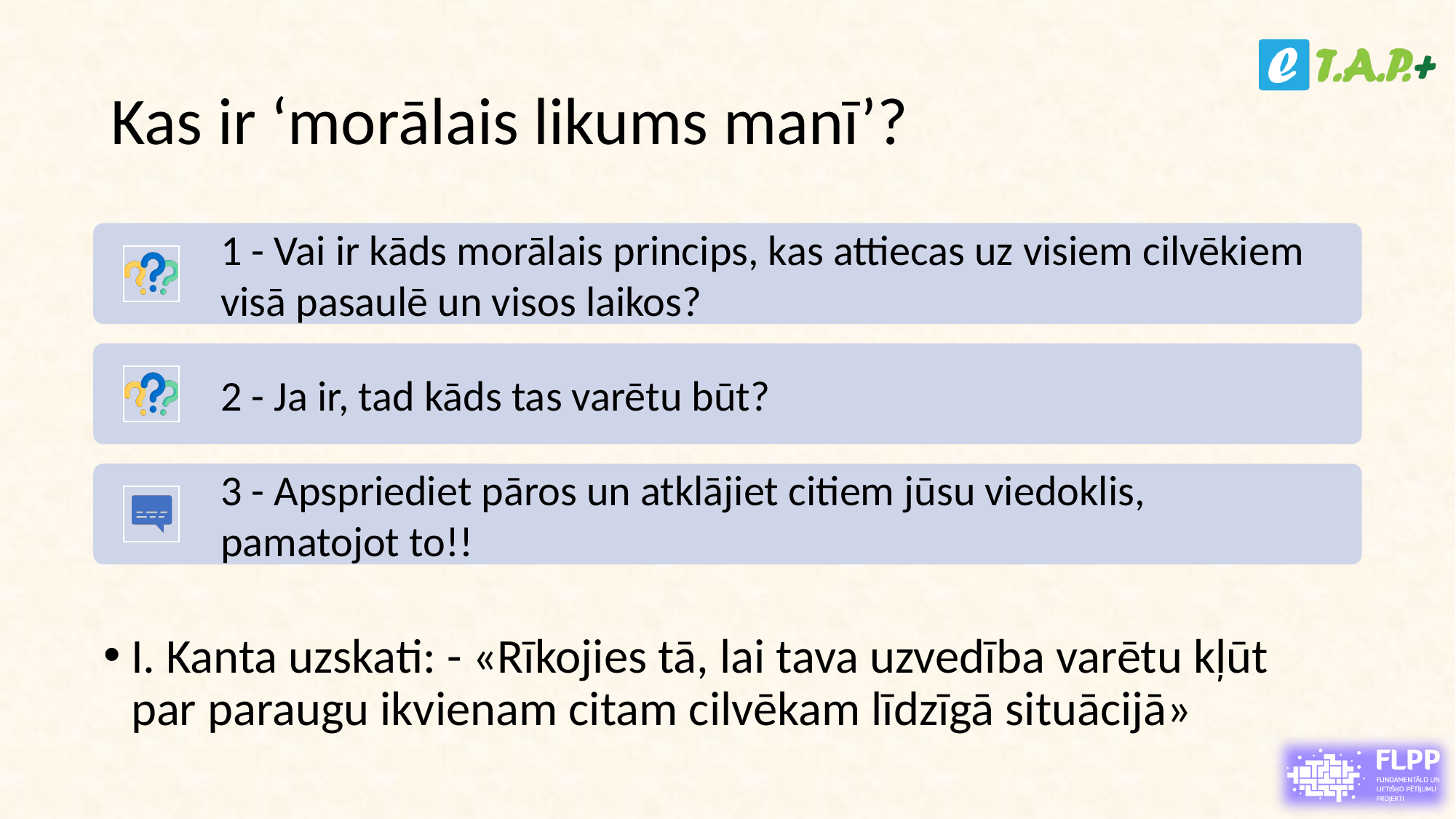

# Kas ir ‘morālais likums manī’?
1 - Vai ir kāds morālais princips, kas attiecas uz visiem cilvēkiem visā pasaulē un visos laikos?
2 - Ja ir, tad kāds tas varētu būt?
3 - Apspriediet pāros un atklājiet citiem jūsu viedoklis, pamatojot to!!
I. Kanta uzskati: - «Rīkojies tā, lai tava uzvedība varētu kļūt par paraugu ikvienam citam cilvēkam līdzīgā situācijā»